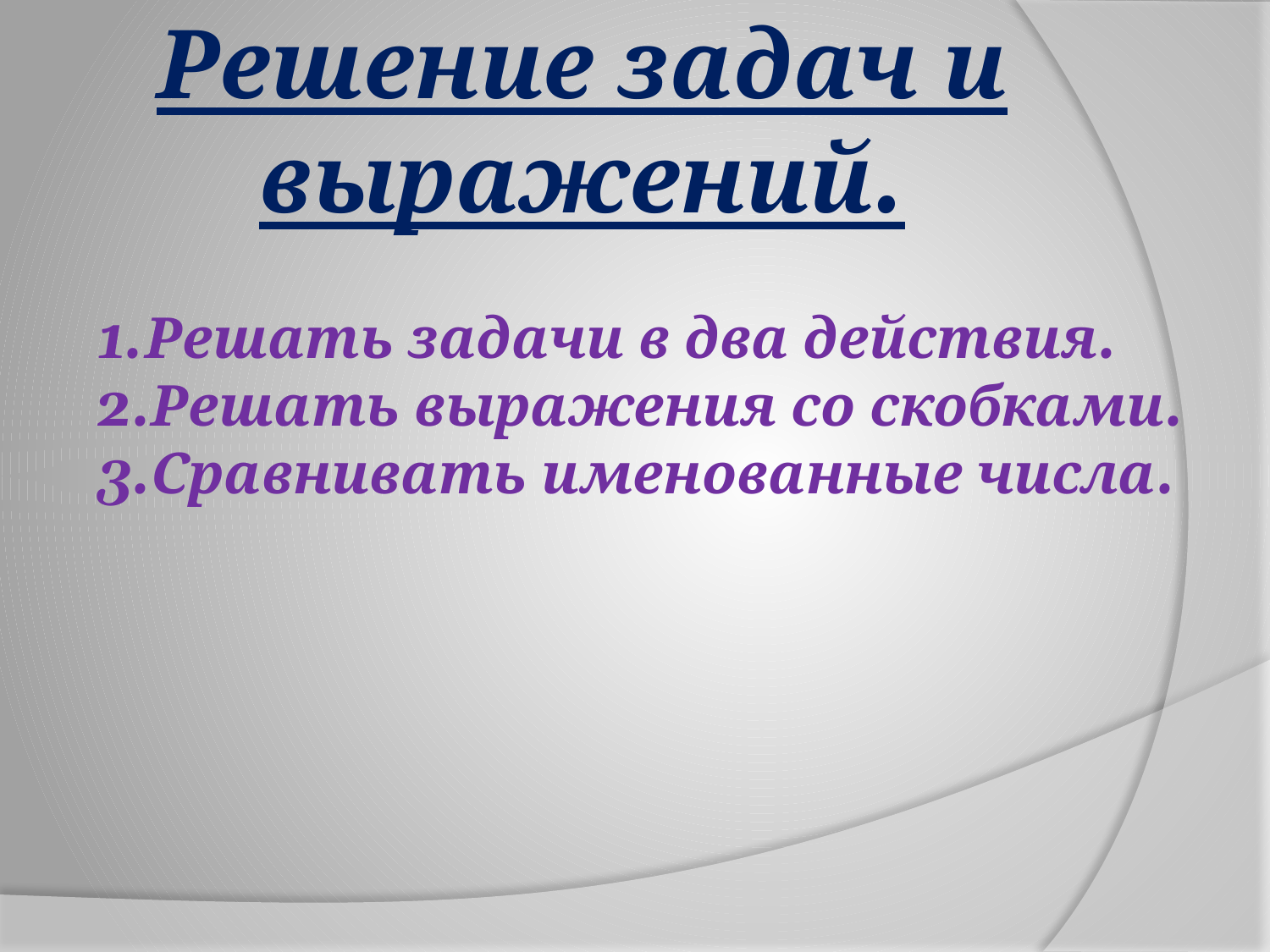

# Решение задач и выражений.
Решать задачи в два действия.
Решать выражения со скобками.
Сравнивать именованные числа.